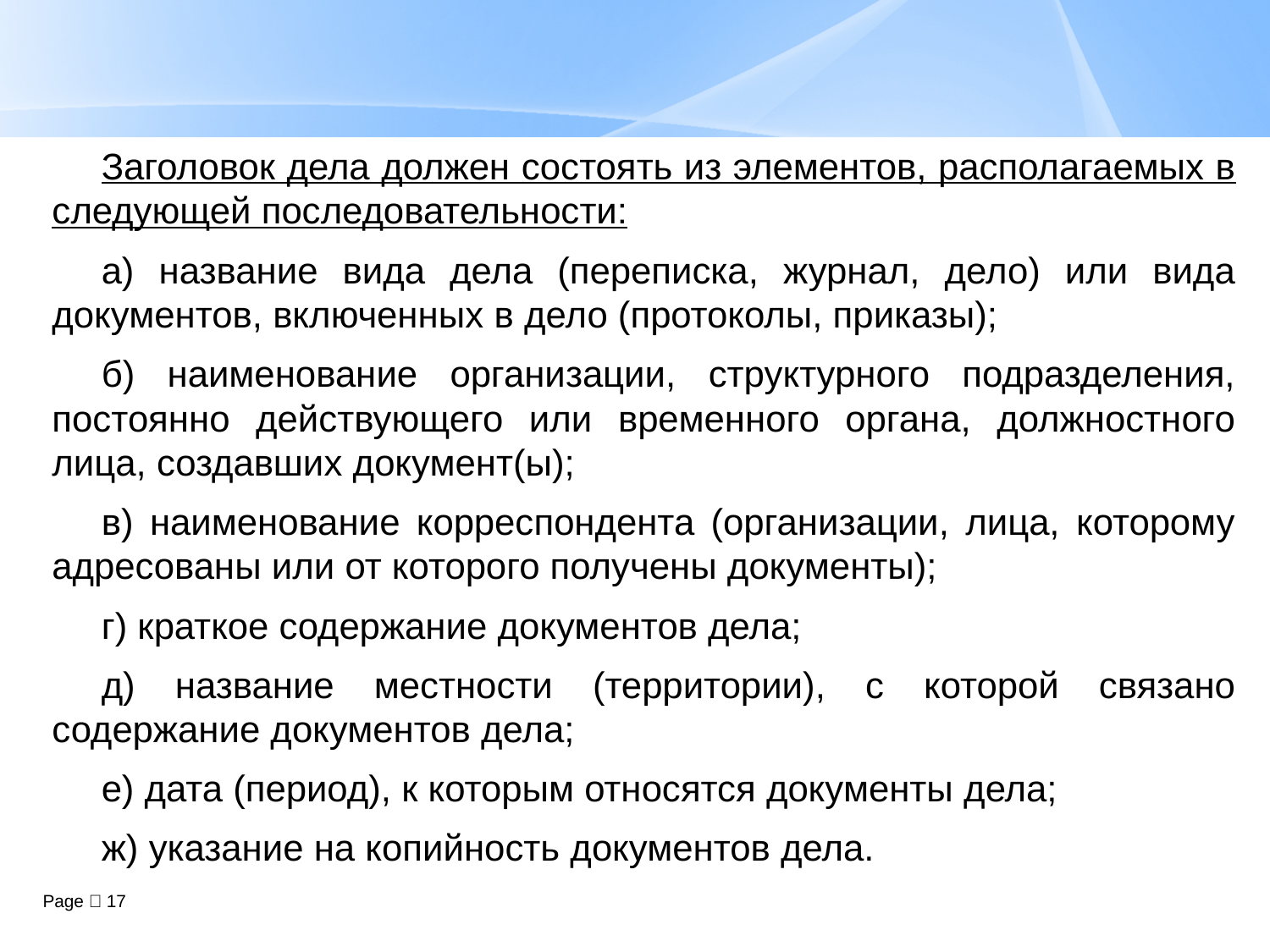

Заголовок дела должен состоять из элементов, располагаемых в следующей последовательности:
а) название вида дела (переписка, журнал, дело) или вида документов, включенных в дело (протоколы, приказы);
б) наименование организации, структурного подразделения, постоянно действующего или временного органа, должностного лица, создавших документ(ы);
в) наименование корреспондента (организации, лица, которому адресованы или от которого получены документы);
г) краткое содержание документов дела;
д) название местности (территории), с которой связано содержание документов дела;
е) дата (период), к которым относятся документы дела;
ж) указание на копийность документов дела.